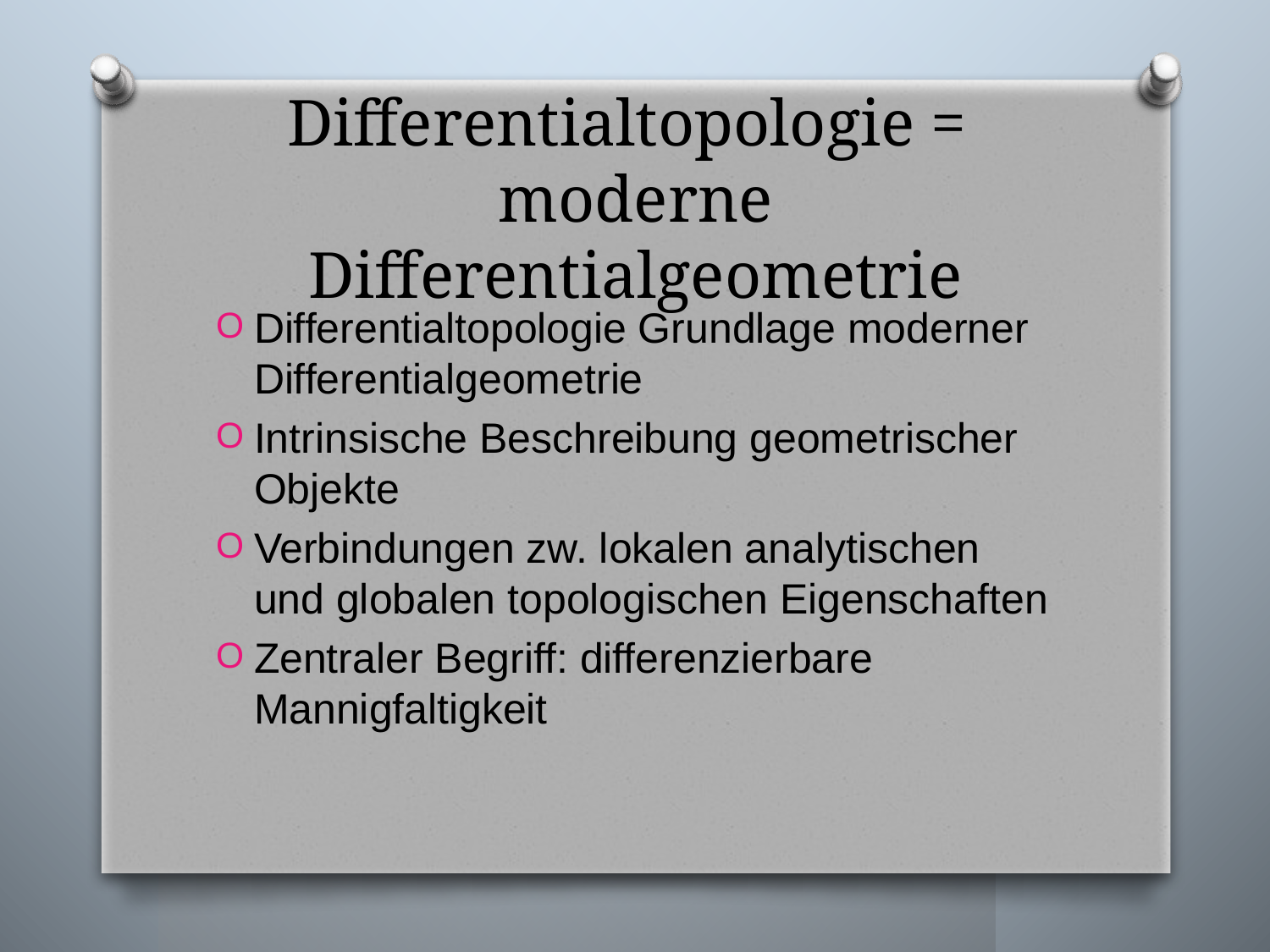

# Differentialtopologie = moderne Differentialgeometrie
Differentialtopologie Grundlage moderner Differentialgeometrie
Intrinsische Beschreibung geometrischer Objekte
Verbindungen zw. lokalen analytischen und globalen topologischen Eigenschaften
Zentraler Begriff: differenzierbare Mannigfaltigkeit